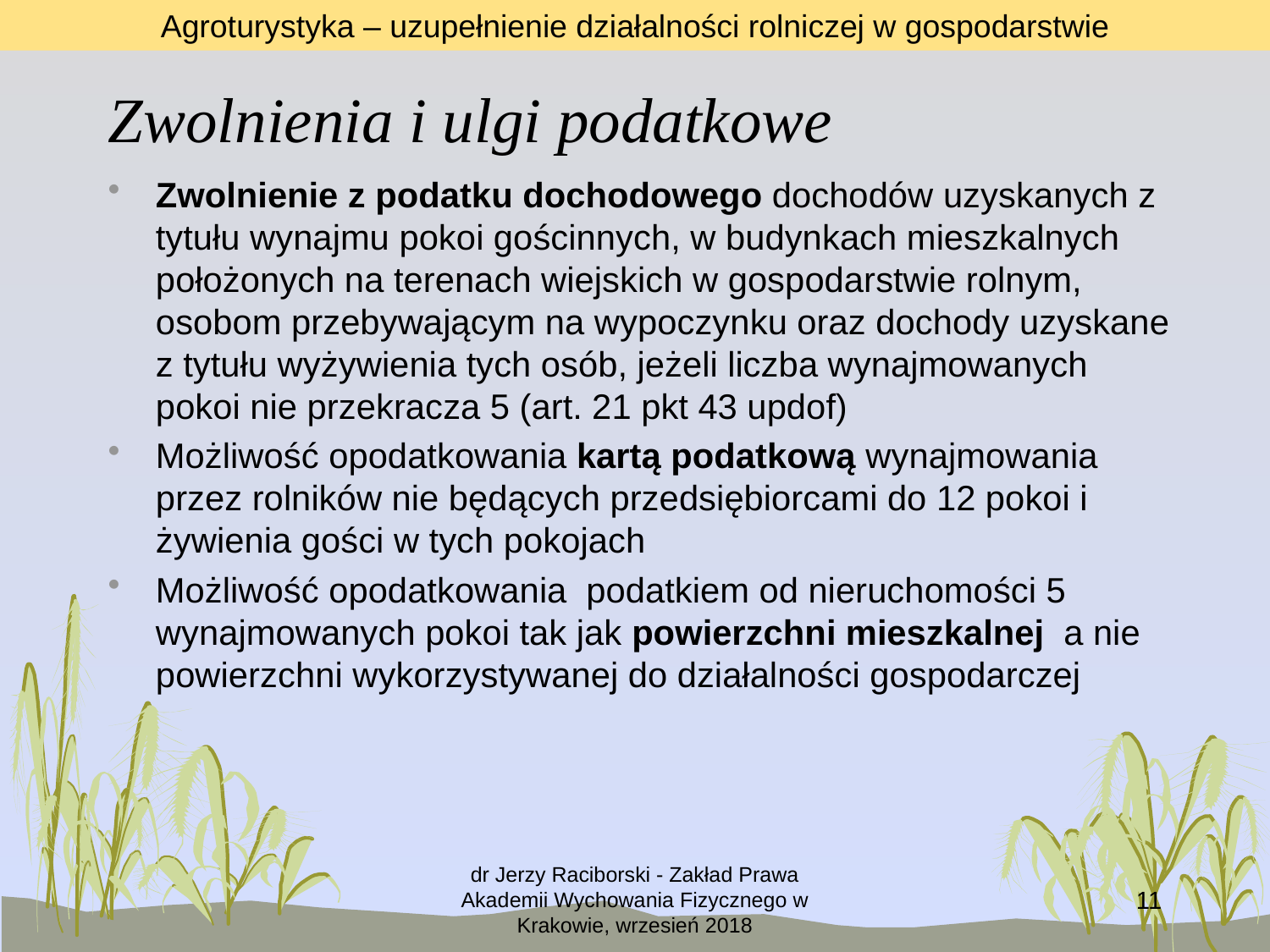

Agroturystyka – uzupełnienie działalności rolniczej w gospodarstwie
# Zwolnienia i ulgi podatkowe
Zwolnienie z podatku dochodowego dochodów uzyskanych z tytułu wynajmu pokoi gościnnych, w budynkach mieszkalnych położonych na terenach wiejskich w gospodarstwie rolnym, osobom przebywającym na wypoczynku oraz dochody uzyskane z tytułu wyżywienia tych osób, jeżeli liczba wynajmowanych pokoi nie przekracza 5 (art. 21 pkt 43 updof)
Możliwość opodatkowania kartą podatkową wynajmowania przez rolników nie będących przedsiębiorcami do 12 pokoi i żywienia gości w tych pokojach
Możliwość opodatkowania  podatkiem od nieruchomości 5 wynajmowanych pokoi tak jak powierzchni mieszkalnej  a nie powierzchni wykorzystywanej do działalności gospodarczej
dr Jerzy Raciborski - Zakład Prawa Akademii Wychowania Fizycznego w Krakowie, wrzesień 2018
11